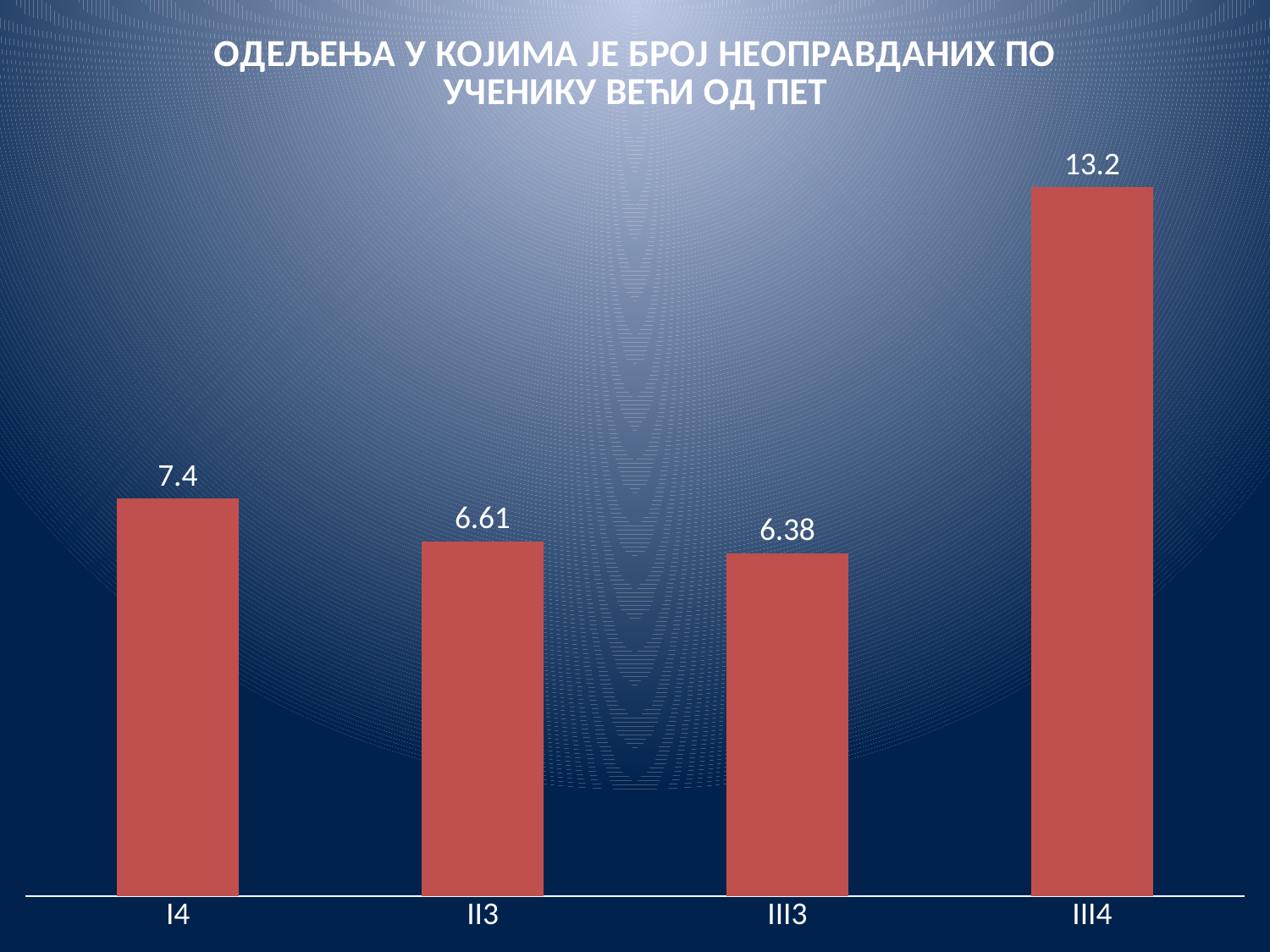

### Chart: ОДЕЉЕЊА У КОЈИМА ЈЕ БРОЈ НЕОПРАВДАНИХ ПО УЧЕНИКУ ВЕЋИ ОД ПЕТ

| Category |  |
|---|---|
| I4 | 7.4 |
| II3 | 6.61 |
| III3 | 6.38 |
| III4 | 13.2 |